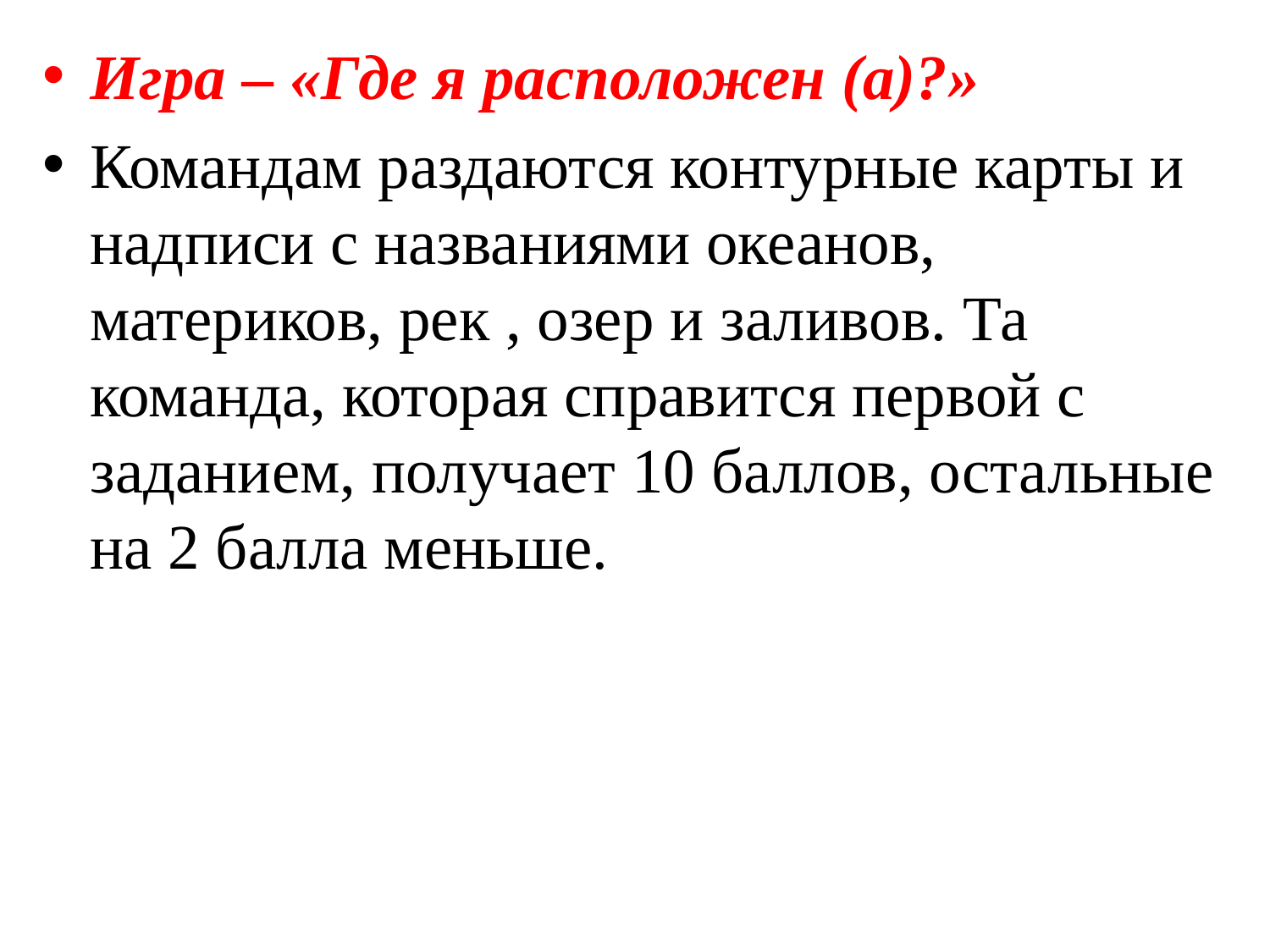

Игра – «Где я расположен (а)?»
Командам раздаются контурные карты и надписи с названиями океанов, материков, рек , озер и заливов. Та команда, которая справится первой с заданием, получает 10 баллов, остальные на 2 балла меньше.